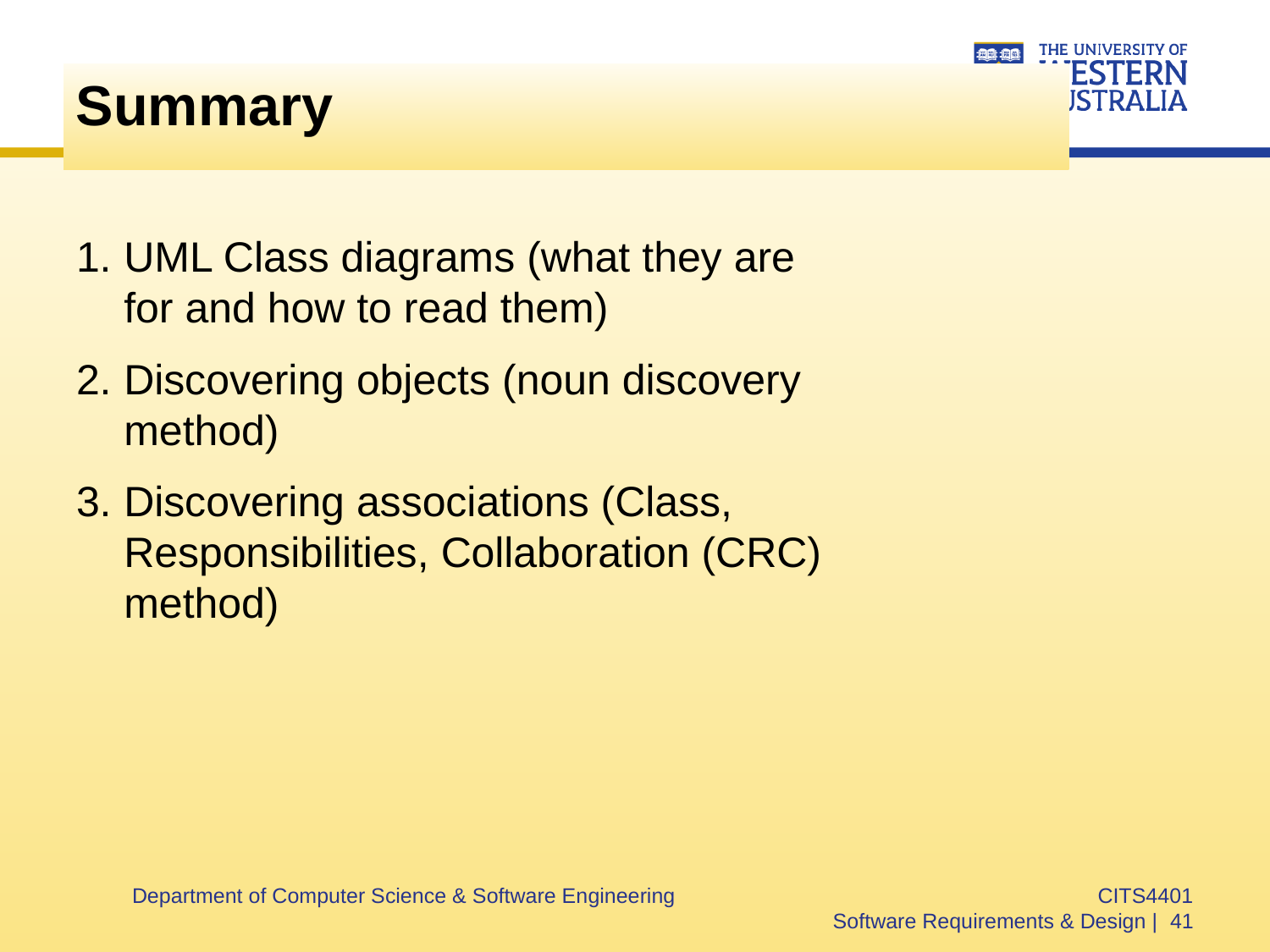

# Summary

UML Class diagrams (what they are for and how to read them)
Discovering objects (noun discovery method)
Discovering associations (Class, Responsibilities, Collaboration (CRC) method)